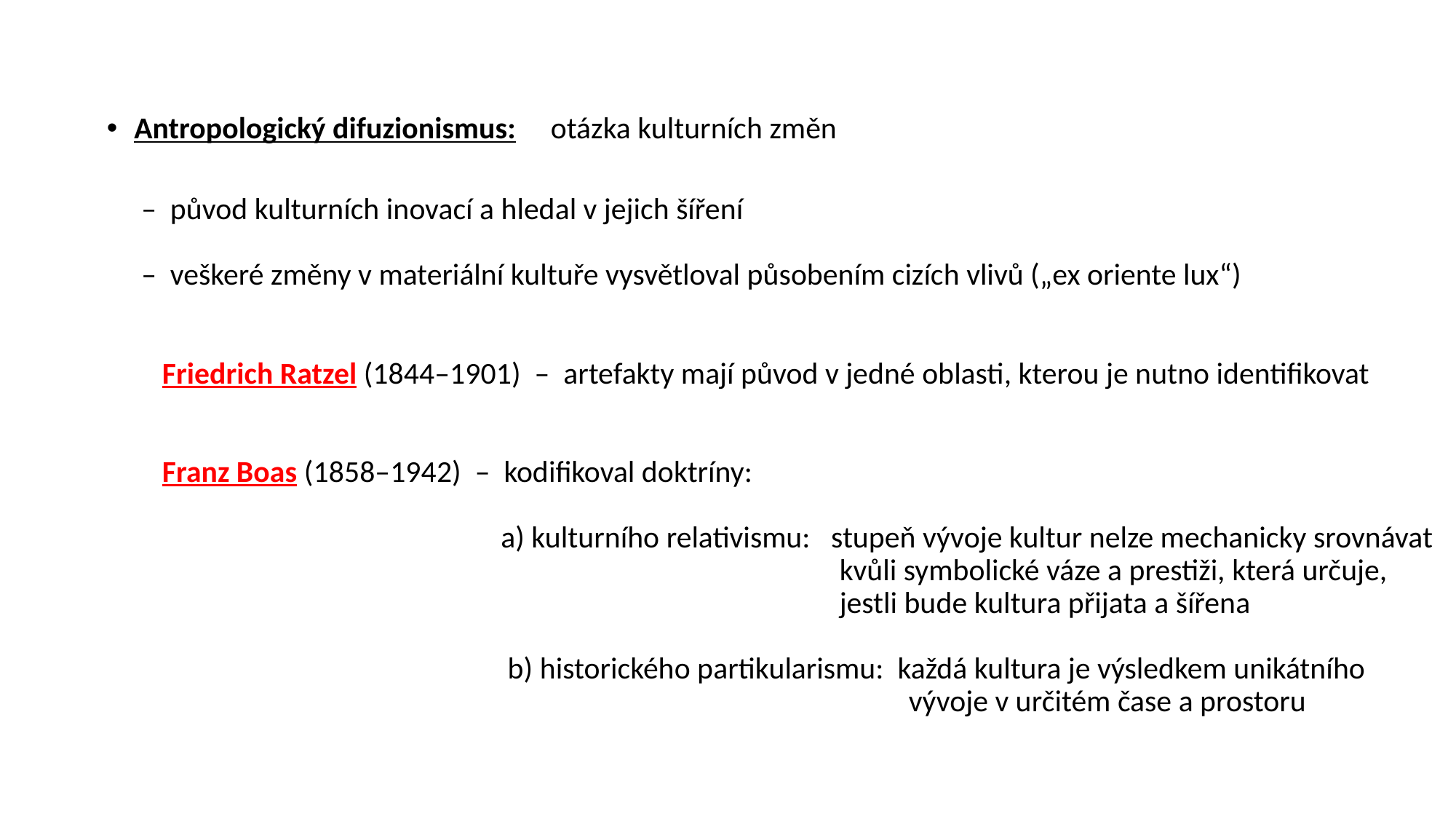

Antropologický difuzionismus:     otázka kulturních změn

     –  původ kulturních inovací a hledal v jejich šíření

     –  veškeré změny v materiální kultuře vysvětloval působením cizích vlivů („ex oriente lux“)

        Friedrich Ratzel (1844–1901)  –  artefakty mají původ v jedné oblasti, kterou je nutno identifikovat

        Franz Boas (1858–1942)  –  kodifikoval doktríny:

                                                         a) kulturního relativismu:   stupeň vývoje kultur nelze mechanicky srovnávat
                                                                                                          kvůli symbolické váze a prestiži, která určuje,
                                                                                                          jestli bude kultura přijata a šířena

                                                          b) historického partikularismu:  každá kultura je výsledkem unikátního
                                                                                                                    vývoje v určitém čase a prostoru